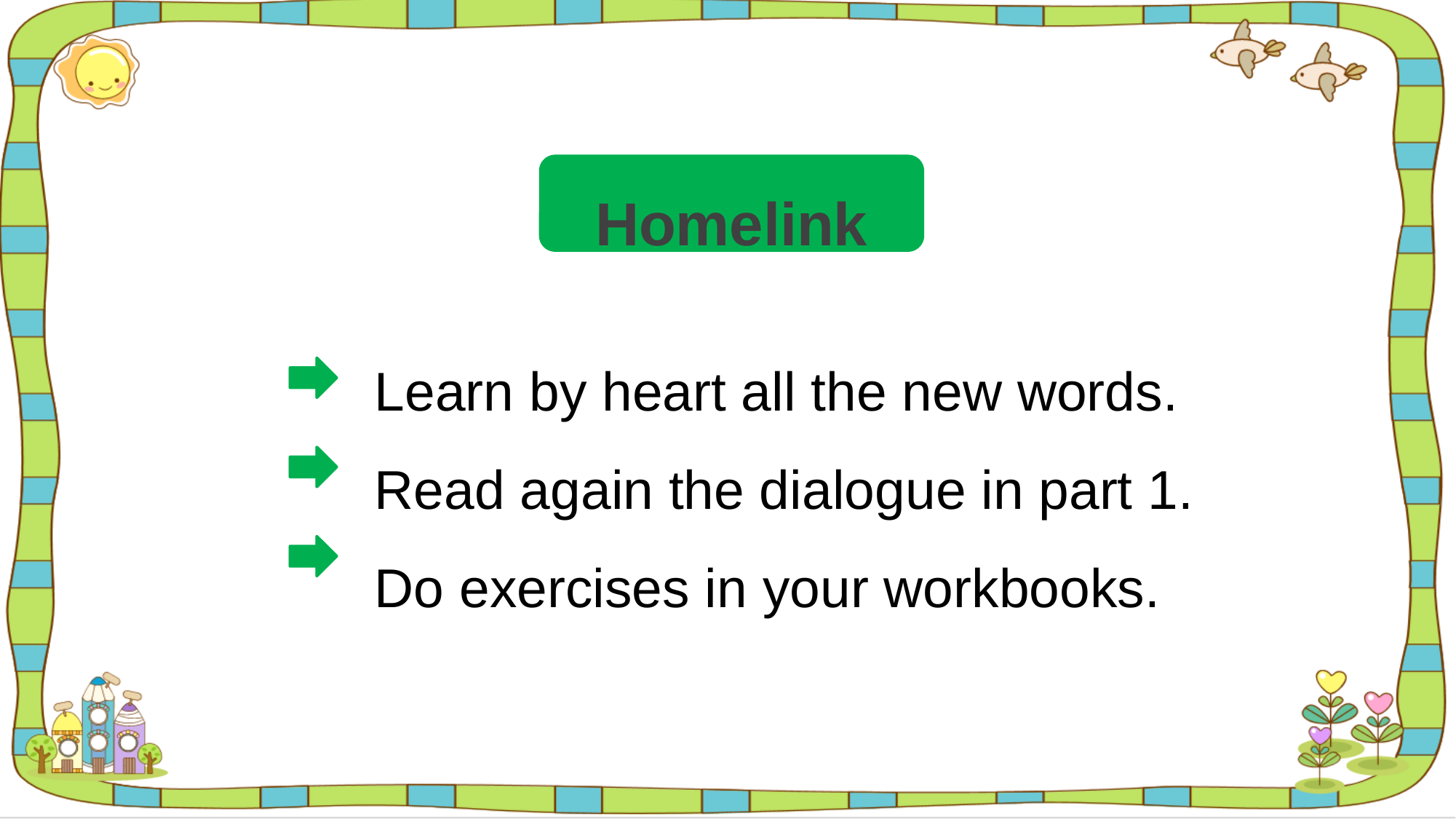

Homelink
Learn by heart all the new words.
Read again the dialogue in part 1.
Do exercises in your workbooks.